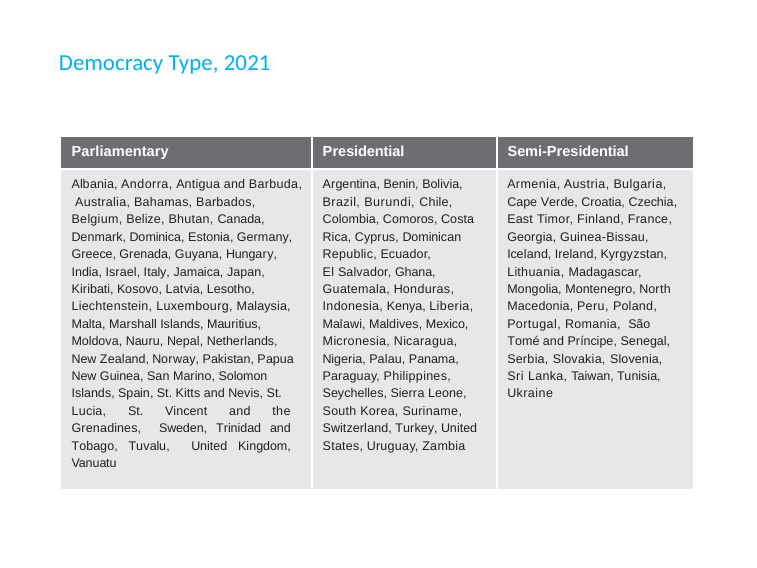

Democracy Type, 2021
| Parliamentary | Presidential | Semi-Presidential |
| --- | --- | --- |
| Albania, Andorra, Antigua and Barbuda, Australia, Bahamas, Barbados, Belgium, Belize, Bhutan, Canada, Denmark, Dominica, Estonia, Germany, Greece, Grenada, Guyana, Hungary, India, Israel, Italy, Jamaica, Japan, Kiribati, Kosovo, Latvia, Lesotho, Liechtenstein, Luxembourg, Malaysia, Malta, Marshall Islands, Mauritius, Moldova, Nauru, Nepal, Netherlands, New Zealand, Norway, Pakistan, Papua New Guinea, San Marino, Solomon Islands, Spain, St. Kitts and Nevis, St. Lucia, St. Vincent and the Grenadines, Sweden, Trinidad and Tobago, Tuvalu, United Kingdom, Vanuatu | Argentina, Benin, Bolivia, Brazil, Burundi, Chile, Colombia, Comoros, Costa Rica, Cyprus, Dominican Republic, Ecuador, El Salvador, Ghana, Guatemala, Honduras, Indonesia, Kenya, Liberia, Malawi, Maldives, Mexico, Micronesia, Nicaragua, Nigeria, Palau, Panama, Paraguay, Philippines, Seychelles, Sierra Leone, South Korea, Suriname, Switzerland, Turkey, United States, Uruguay, Zambia | Armenia, Austria, Bulgaria, Cape Verde, Croatia, Czechia, East Timor, Finland, France, Georgia, Guinea-Bissau, Iceland, Ireland, Kyrgyzstan, Lithuania, Madagascar, Mongolia, Montenegro, North Macedonia, Peru, Poland, Portugal, Romania, São Tomé and Príncipe, Senegal, Serbia, Slovakia, Slovenia, Sri Lanka, Taiwan, Tunisia, Ukraine |